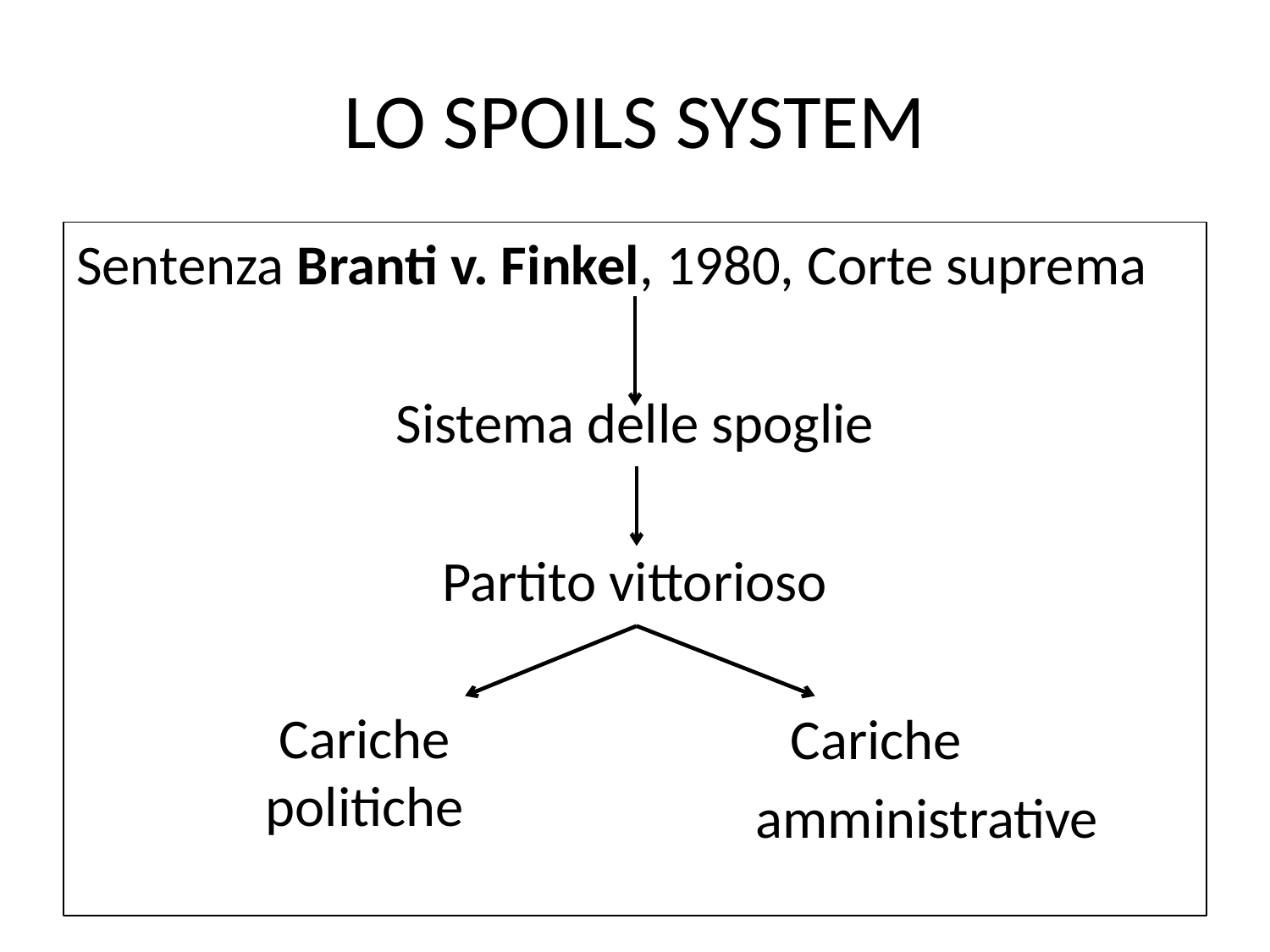

# LO SPOILS SYSTEM
Sentenza Branti v. Finkel, 1980, Corte suprema

Sistema delle spoglie

Partito vittorioso

                                       Cariche
                                              amministrative

Cariche politiche